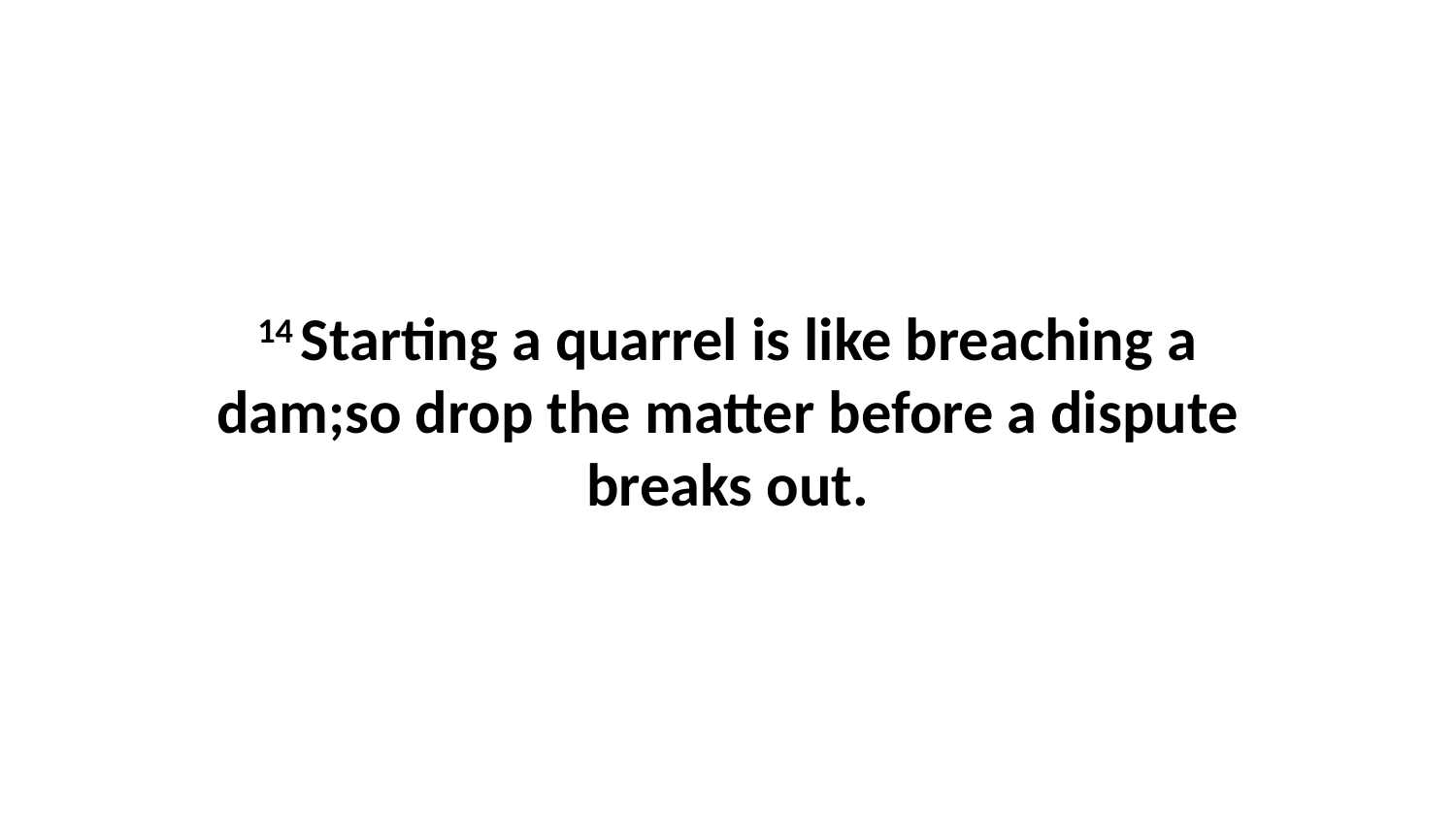

14 Starting a quarrel is like breaching a dam;so drop the matter before a dispute breaks out.